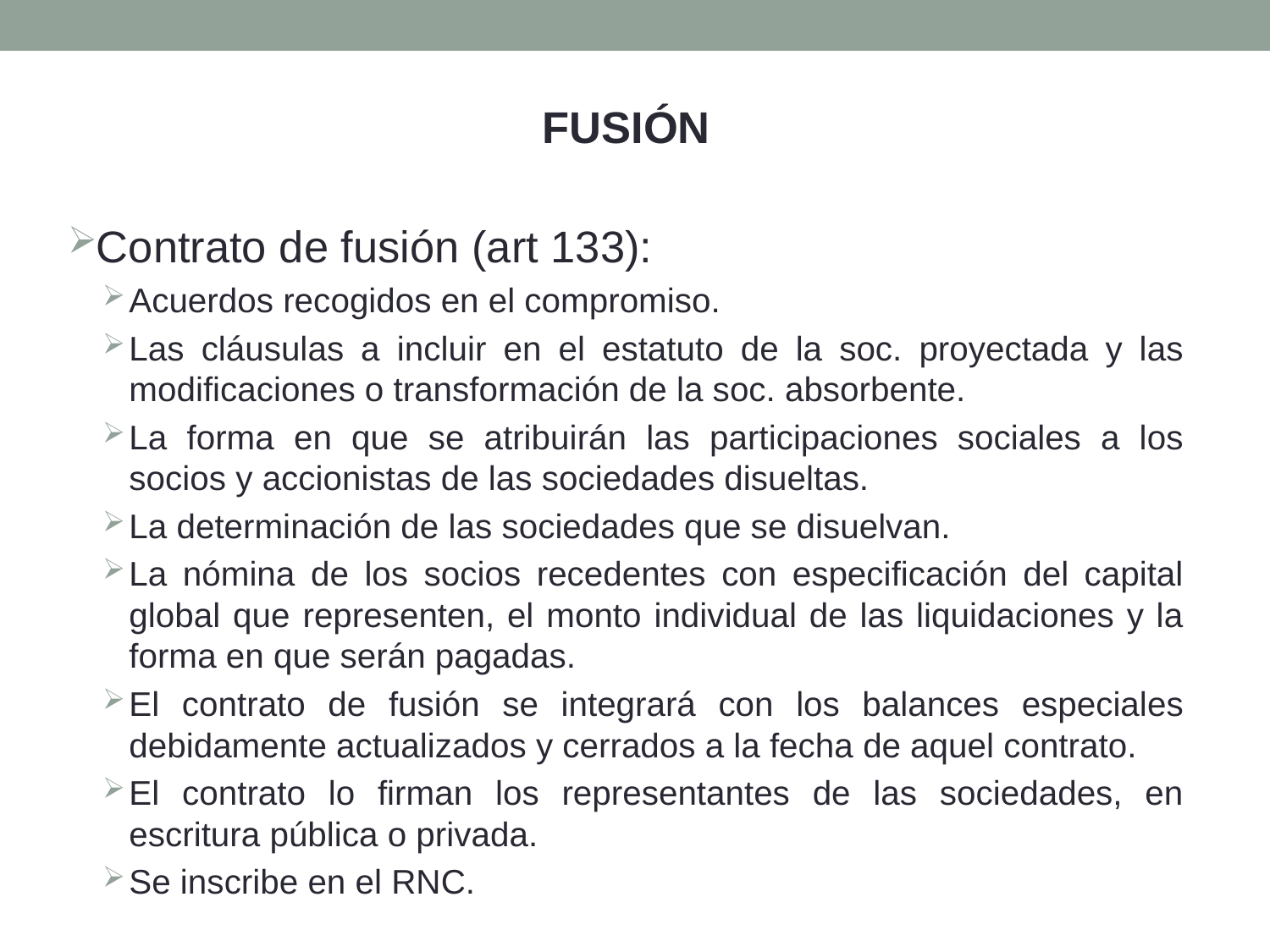

FUSIÓN

Contrato de fusión (art 133):
Acuerdos recogidos en el compromiso.
Las cláusulas a incluir en el estatuto de la soc. proyectada y las modificaciones o transformación de la soc. absorbente.
La forma en que se atribuirán las participaciones sociales a los socios y accionistas de las sociedades disueltas.
La determinación de las sociedades que se disuelvan.
La nómina de los socios recedentes con especificación del capital global que representen, el monto individual de las liquidaciones y la forma en que serán pagadas.
El contrato de fusión se integrará con los balances especiales debidamente actualizados y cerrados a la fecha de aquel contrato.
El contrato lo firman los representantes de las sociedades, en escritura pública o privada.
Se inscribe en el RNC.